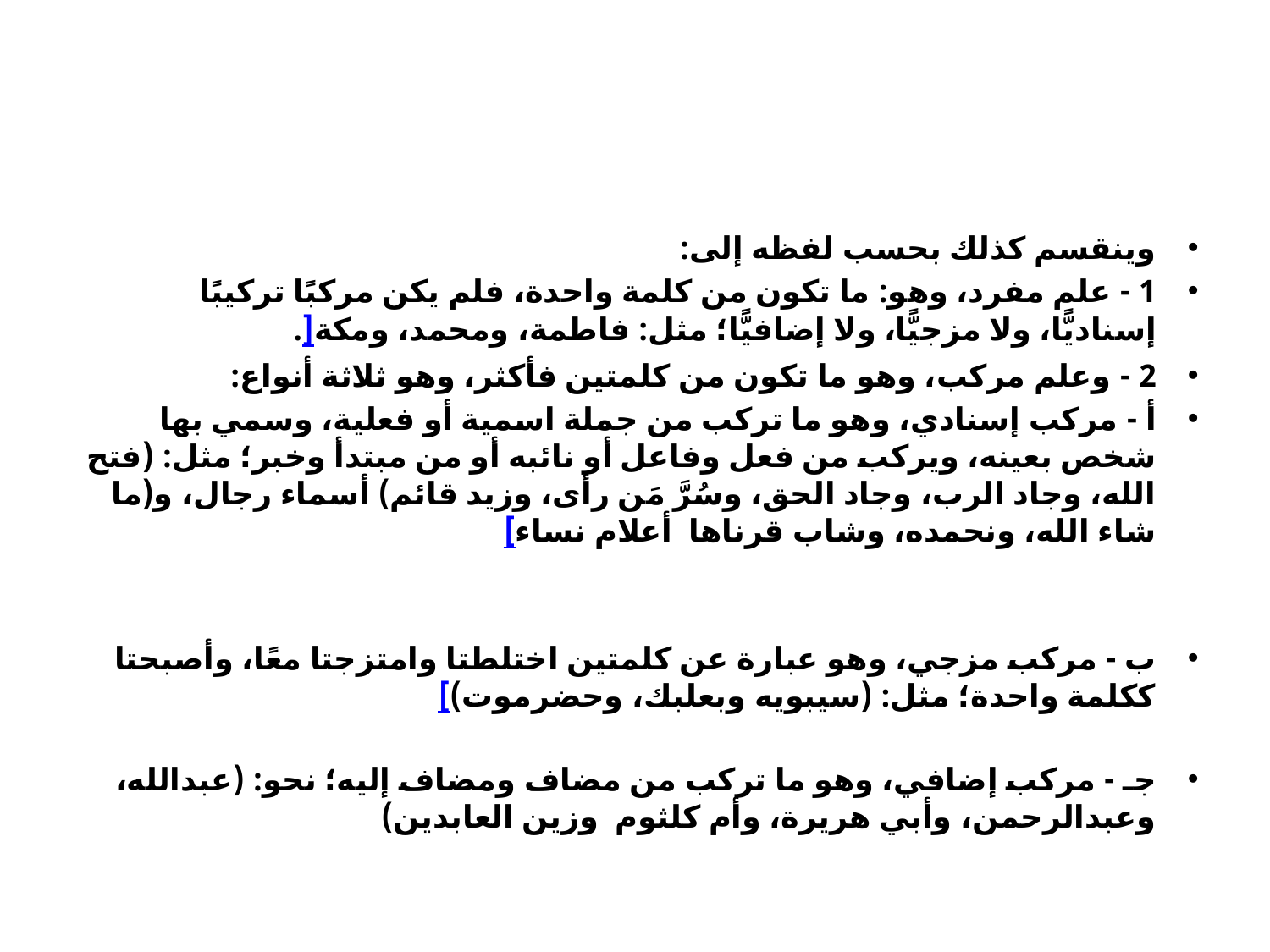

#
وينقسم كذلك بحسب لفظه إلى:
1 - علم مفرد، وهو: ما تكون من كلمة واحدة، فلم يكن مركبًا تركيبًا إسناديًّا، ولا مزجيًّا، ولا إضافيًّا؛ مثل: فاطمة، ومحمد، ومكة].
2 - وعلم مركب، وهو ما تكون من كلمتين فأكثر، وهو ثلاثة أنواع:
أ - مركب إسنادي، وهو ما تركب من جملة اسمية أو فعلية، وسمي بها شخص بعينه، ويركب من فعل وفاعل أو نائبه أو من مبتدأ وخبر؛ مثل: (فتح الله، وجاد الرب، وجاد الحق، وسُرَّ مَن رأى، وزيد قائم) أسماء رجال، و(ما شاء الله، ونحمده، وشاب قرناها  أعلام نساء[

ب - مركب مزجي، وهو عبارة عن كلمتين اختلطتا وامتزجتا معًا، وأصبحتا ككلمة واحدة؛ مثل: (سيبويه وبعلبك، وحضرموت)[
جـ - مركب إضافي، وهو ما تركب من مضاف ومضاف إليه؛ نحو: (عبدالله، وعبدالرحمن، وأبي هريرة، وأم كلثوم  وزين العابدين)